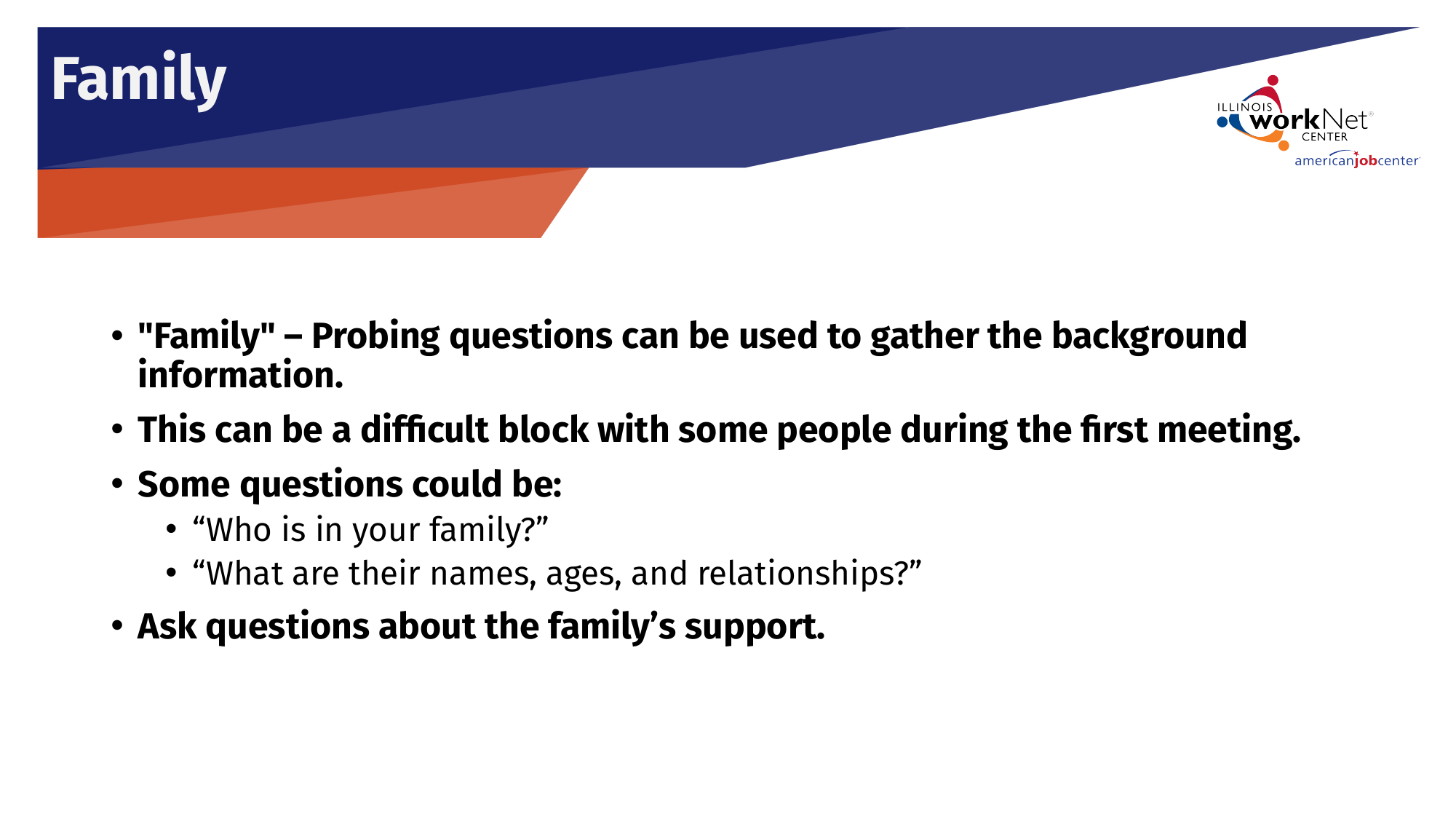

Family

"Family" – Probing questions can be used to gather the background information.
This can be a difficult block with some people during the first meeting.
Some questions could be:
“Who is in your family?”
“What are their names, ages, and relationships?”
Ask questions about the family’s support.